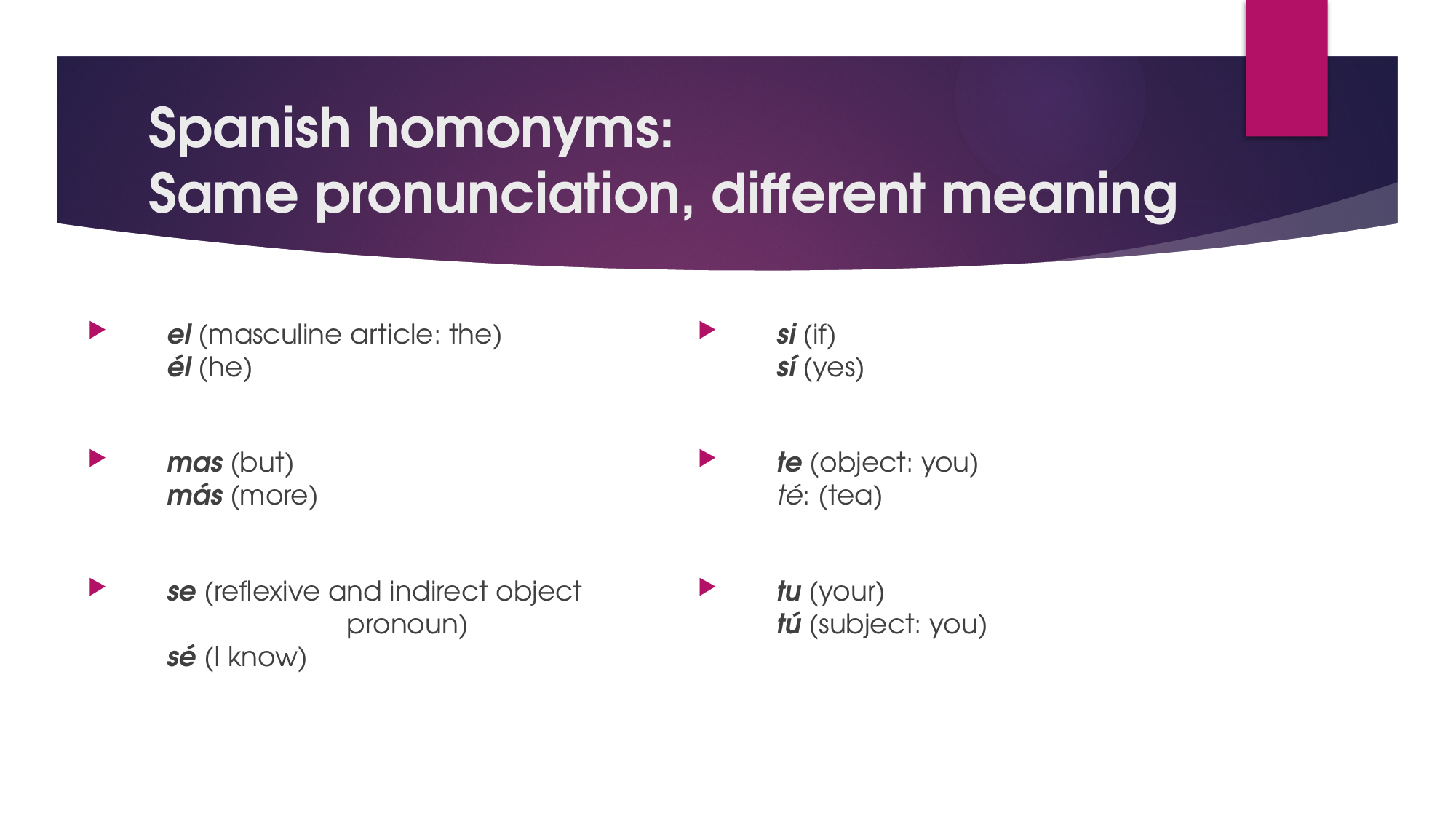

# Spanish homonyms: Same pronunciation, different meaning
     el (masculine article: the)
     él (he)

     mas (but)
     más (more)

     se (reflexive and indirect object 		pronoun)
     sé (I know)

     si (if)
     sí (yes)

     te (object: you)
     té: (tea)

     tu (your)
     tú (subject: you)